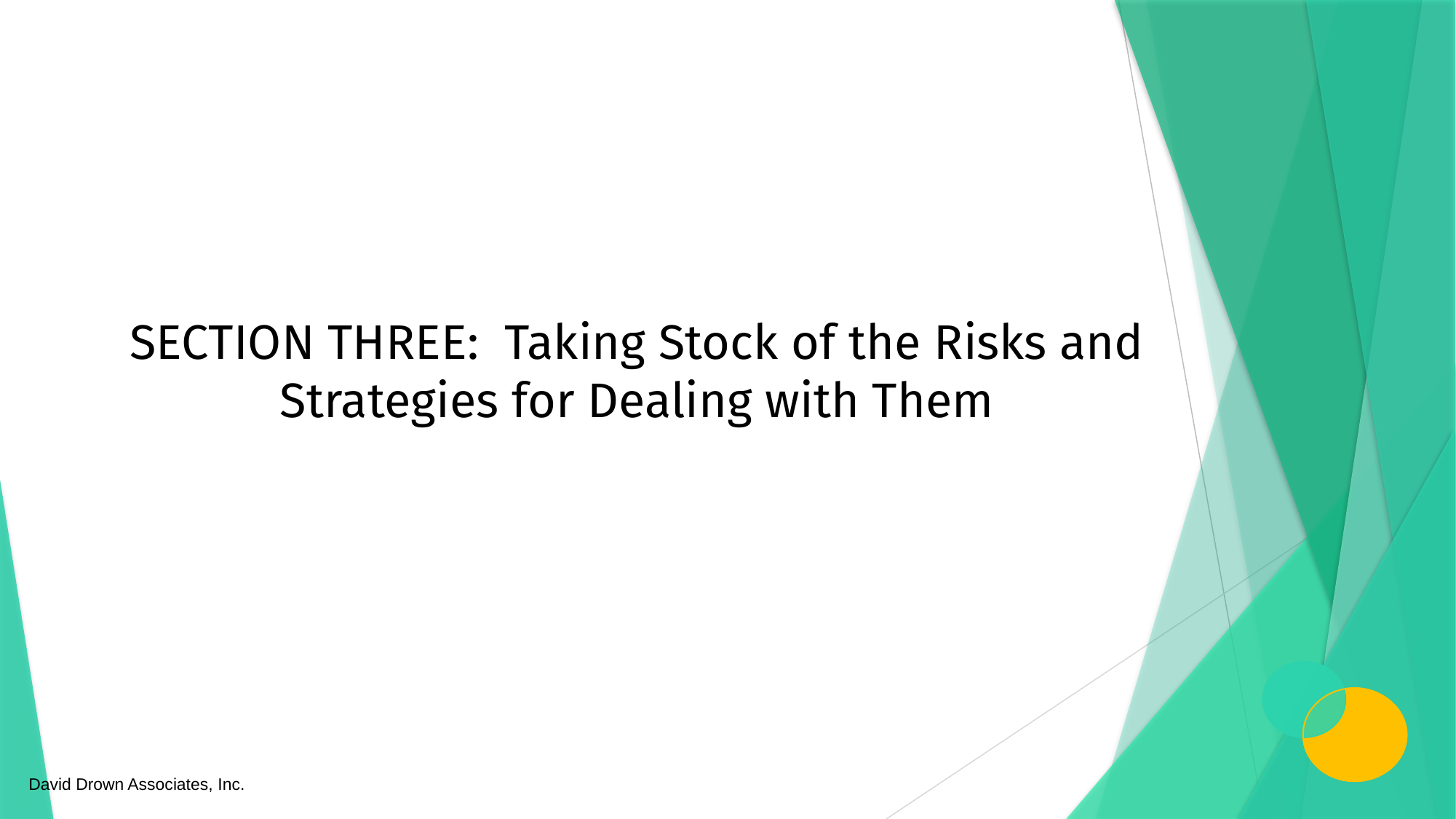

SECTION THREE:  Taking Stock of the Risks and Strategies for Dealing with Them
David Drown Associates, Inc.